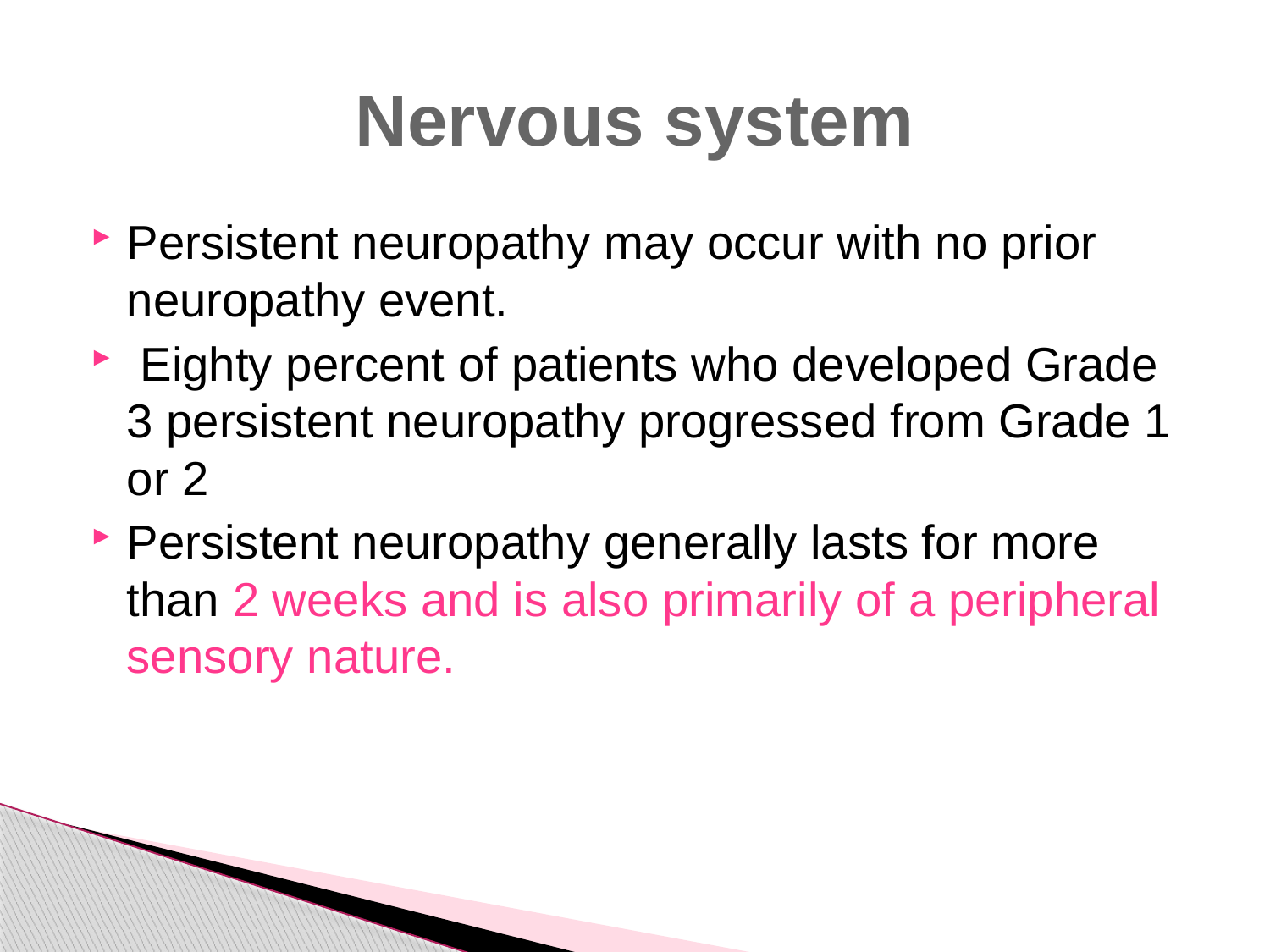

# Nervous system
Persistent neuropathy may occur with no prior neuropathy event.
 Eighty percent of patients who developed Grade 3 persistent neuropathy progressed from Grade 1 or 2
Persistent neuropathy generally lasts for more than 2 weeks and is also primarily of a peripheral sensory nature.